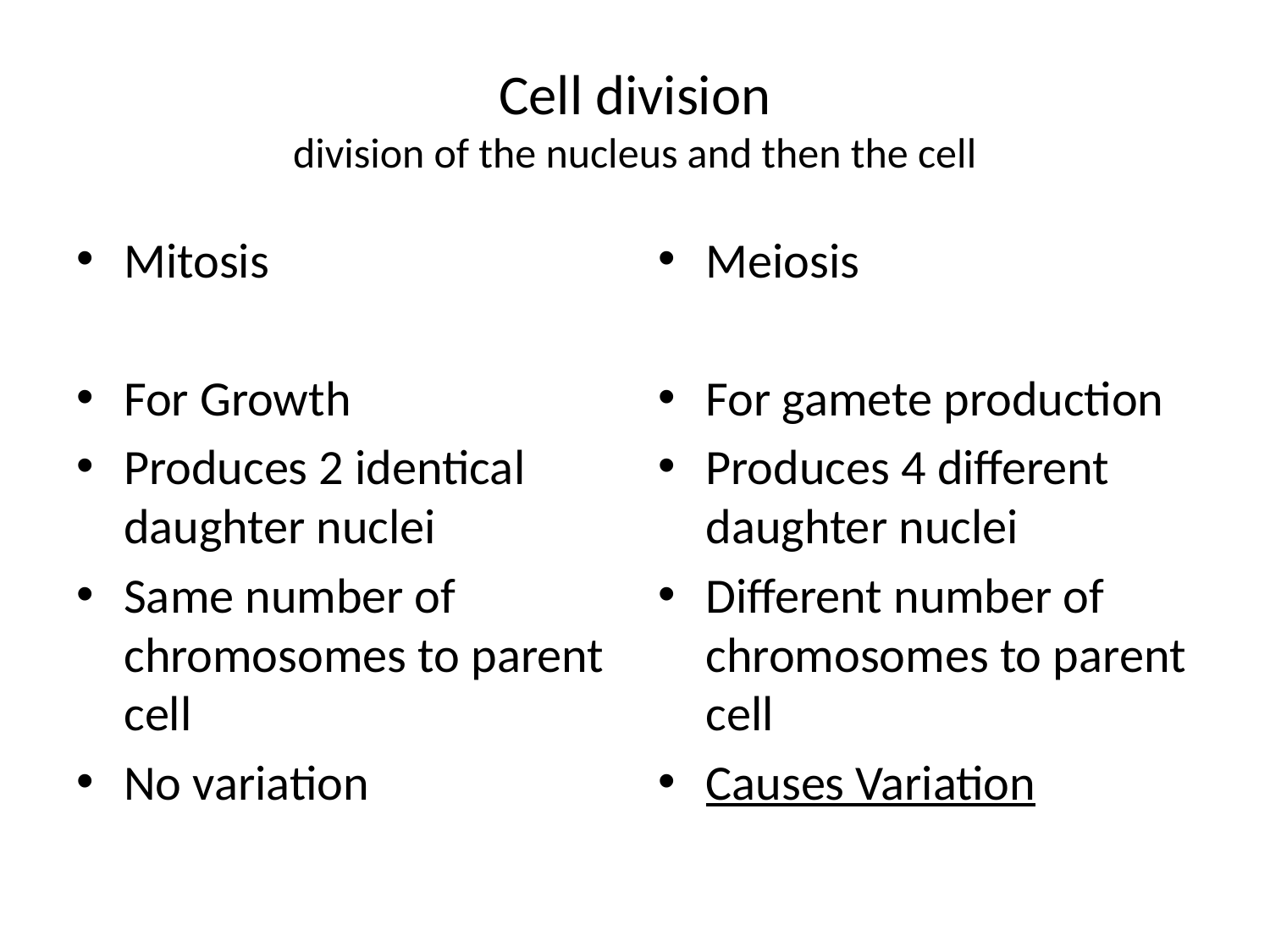

# Cell division division of the nucleus and then the cell
Mitosis

For Growth
Produces 2 identical daughter nuclei
Same number of chromosomes to parent cell
No variation
Meiosis

For gamete production
Produces 4 different daughter nuclei
Different number of chromosomes to parent cell
Causes Variation